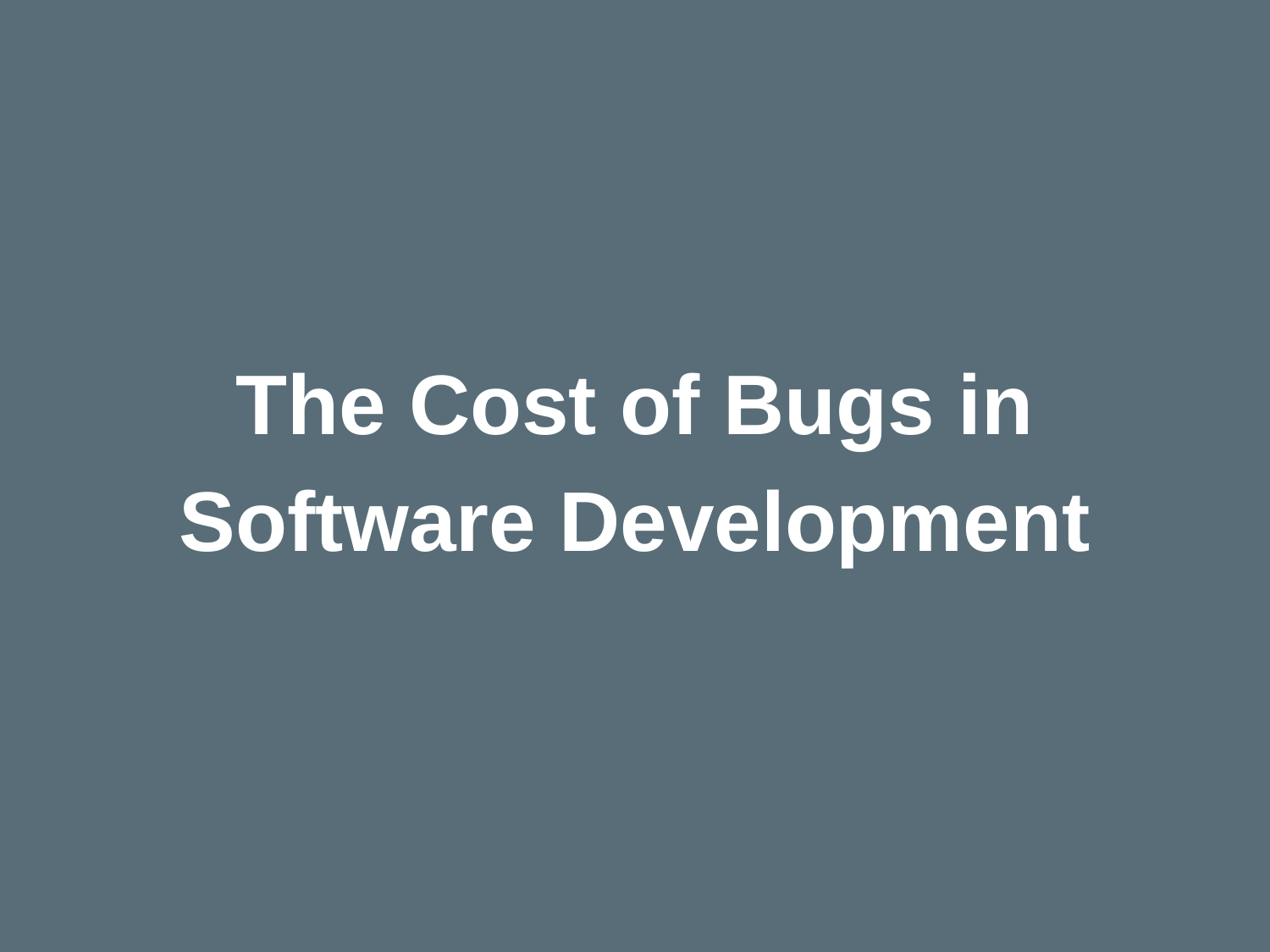

The Cost of Bugs in Software Development